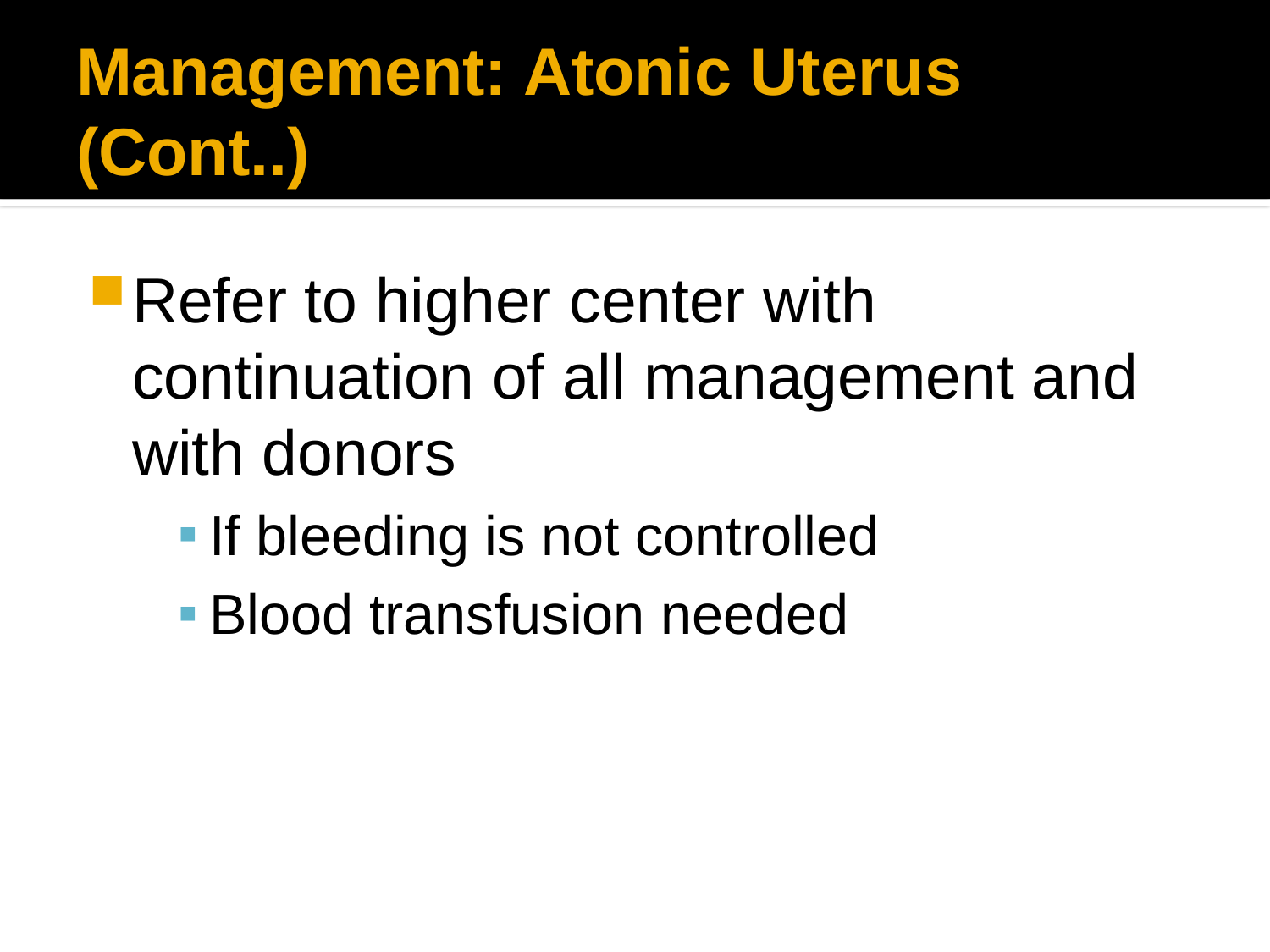

# Management: Atonic Uterus (Cont..)
Refer to higher center with continuation of all management and with donors
If bleeding is not controlled
Blood transfusion needed